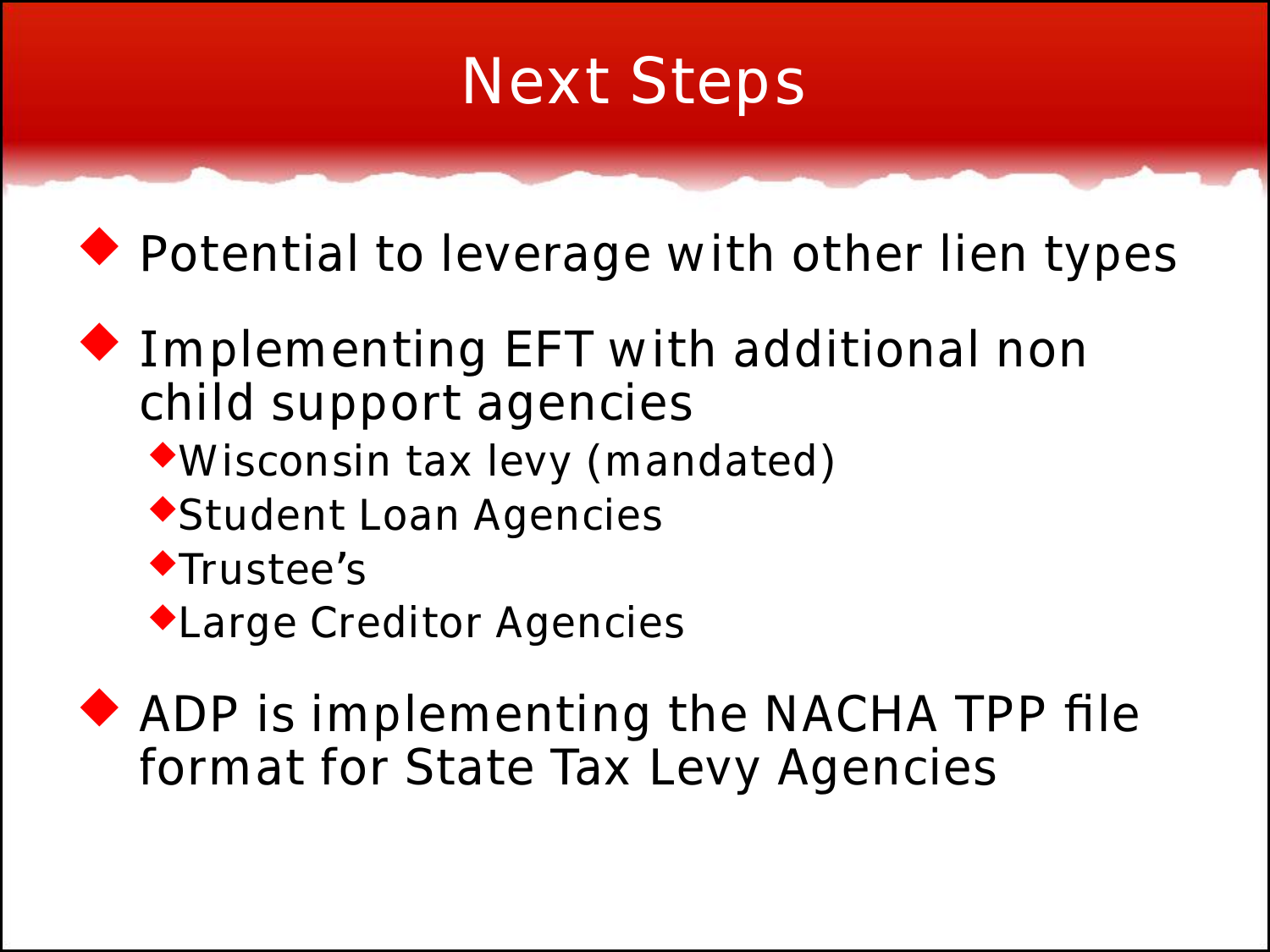

# Next Steps
Potential to leverage with other lien types
Implementing EFT with additional non child support agencies
Wisconsin tax levy (mandated)
Student Loan Agencies
Trustee’s
Large Creditor Agencies
ADP is implementing the NACHA TPP file format for State Tax Levy Agencies